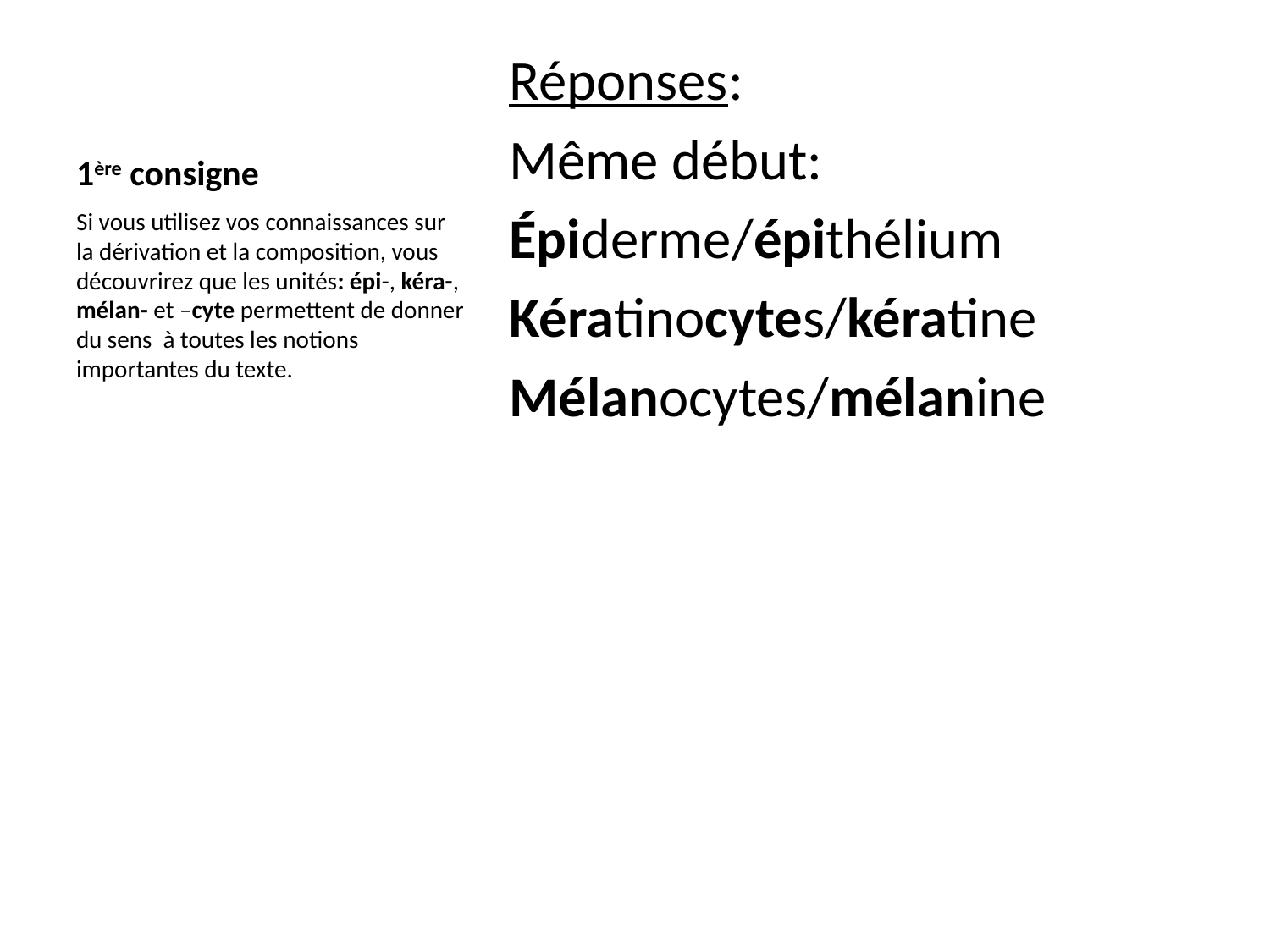

Réponses:
Même début:
Épiderme/épithélium
Kératinocytes/kératine
Mélanocytes/mélanine
# 1ère consigne
Si vous utilisez vos connaissances sur la dérivation et la composition, vous découvrirez que les unités: épi-, kéra-, mélan- et –cyte permettent de donner du sens  à toutes les notions importantes du texte.